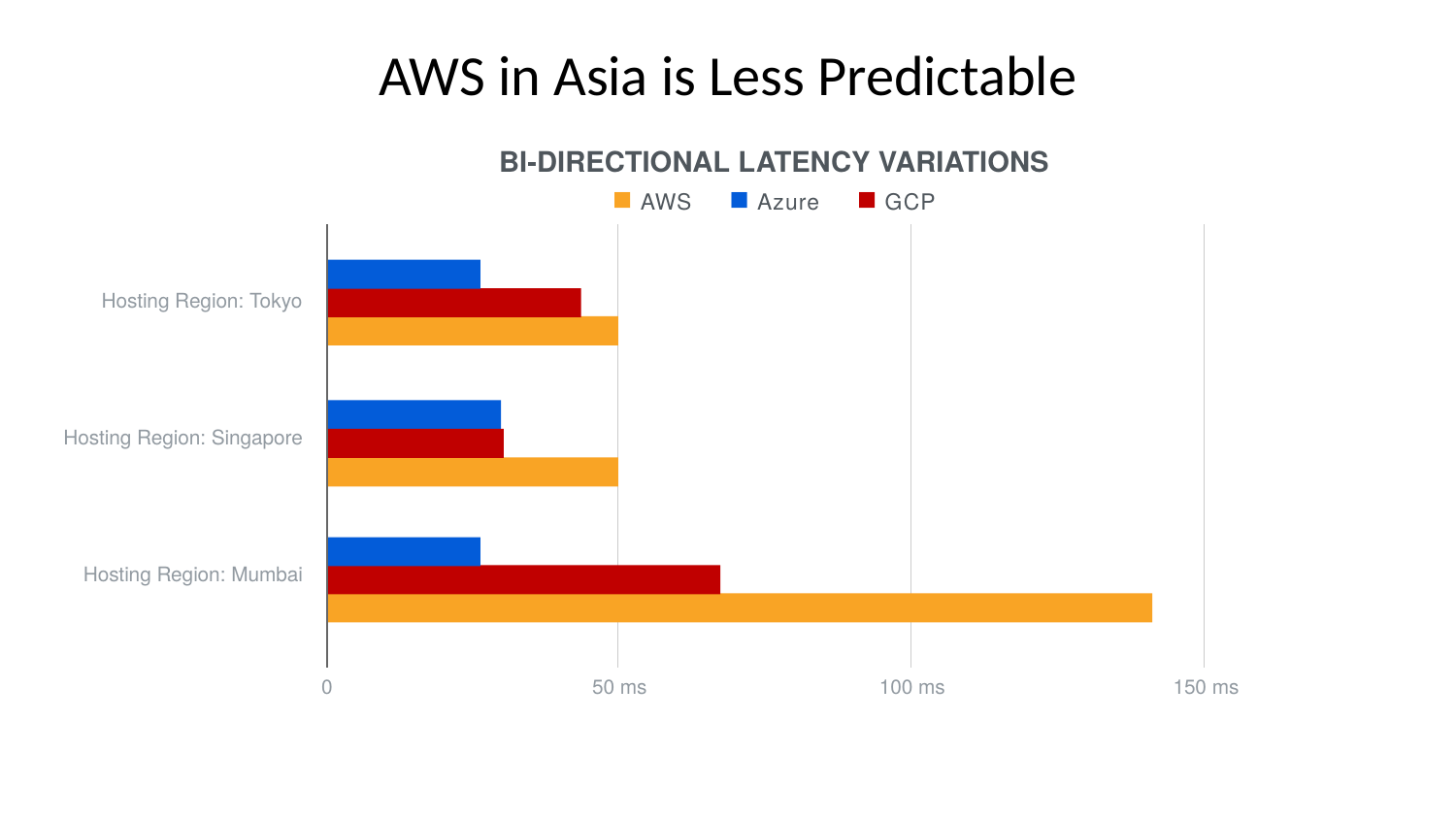

AWS in Asia is Less Predictable
BI-DIRECTIONAL LATENCY VARIATIONS
■ AWS     ■ Azure     ■ GCP

Hosting Region: Tokyo

Hosting Region: Singapore

Hosting Region: Mumbai
0
50 ms
100 ms
150 ms